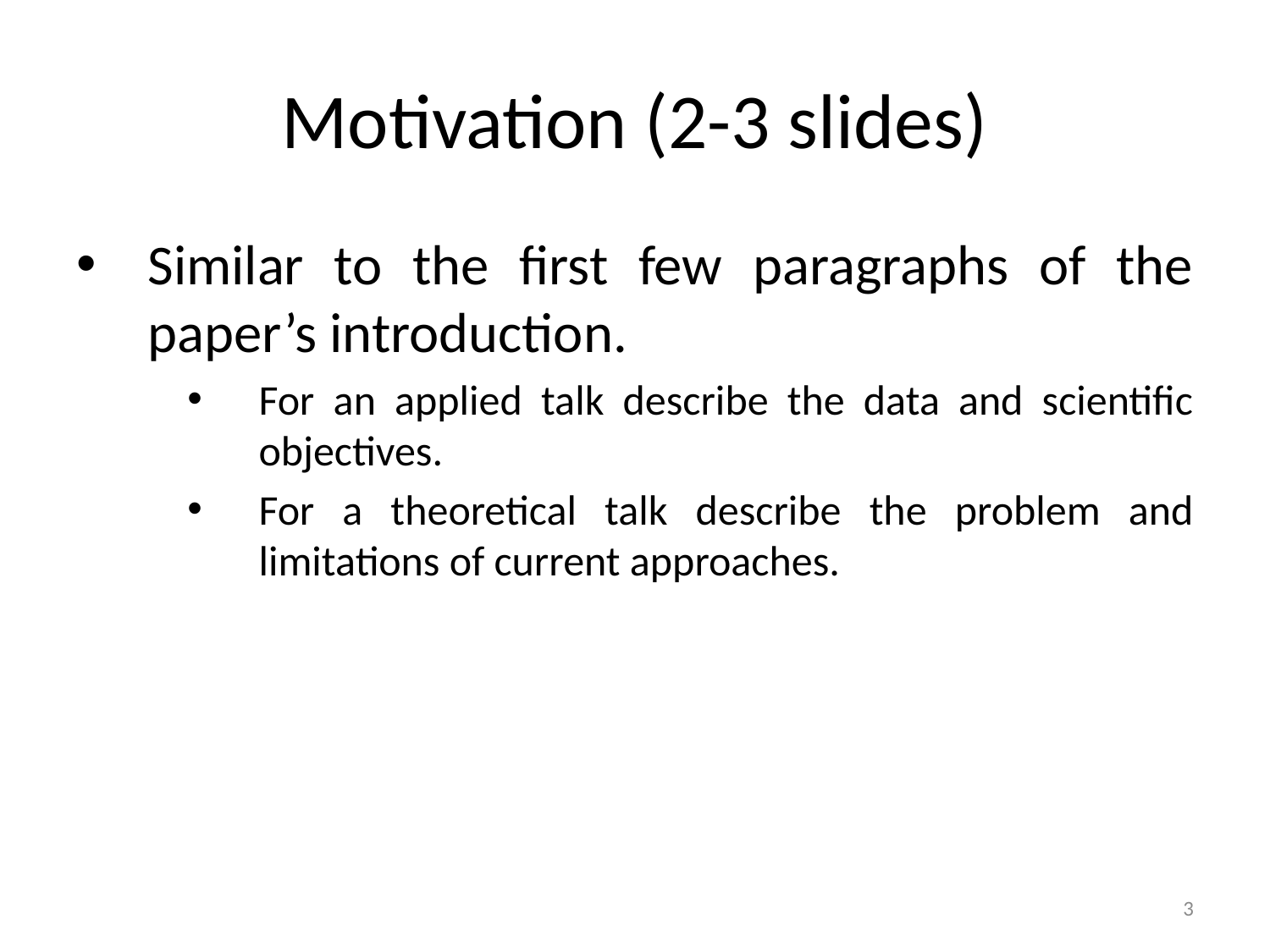

# Motivation (2-3 slides)
Similar to the first few paragraphs of the paper’s introduction.
For an applied talk describe the data and scientific objectives.
For a theoretical talk describe the problem and limitations of current approaches.

3